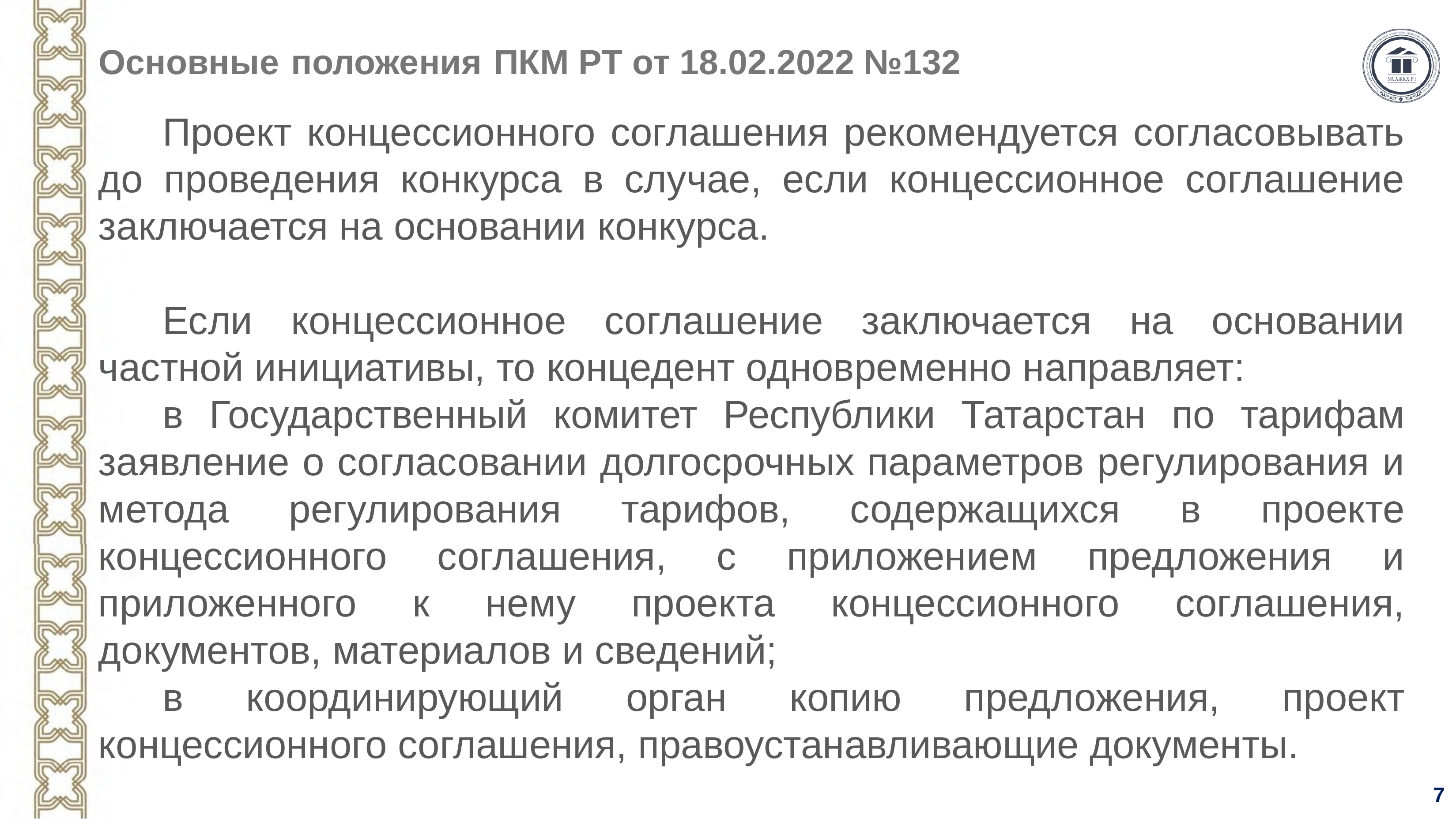

# Основные положения ПКМ РТ от 18.02.2022 №132
	Проект концессионного соглашения рекомендуется согласовывать до проведения конкурса в случае, если концессионное соглашение заключается на основании конкурса.

	Если концессионное соглашение заключается на основании частной инициативы, то концедент одновременно направляет:
	в Государственный комитет Республики Татарстан по тарифам заявление о согласовании долгосрочных параметров регулирования и метода регулирования тарифов, содержащихся в проекте концессионного соглашения, с приложением предложения и приложенного к нему проекта концессионного соглашения, документов, материалов и сведений;
	в координирующий орган копию предложения, проект концессионного соглашения, правоустанавливающие документы.